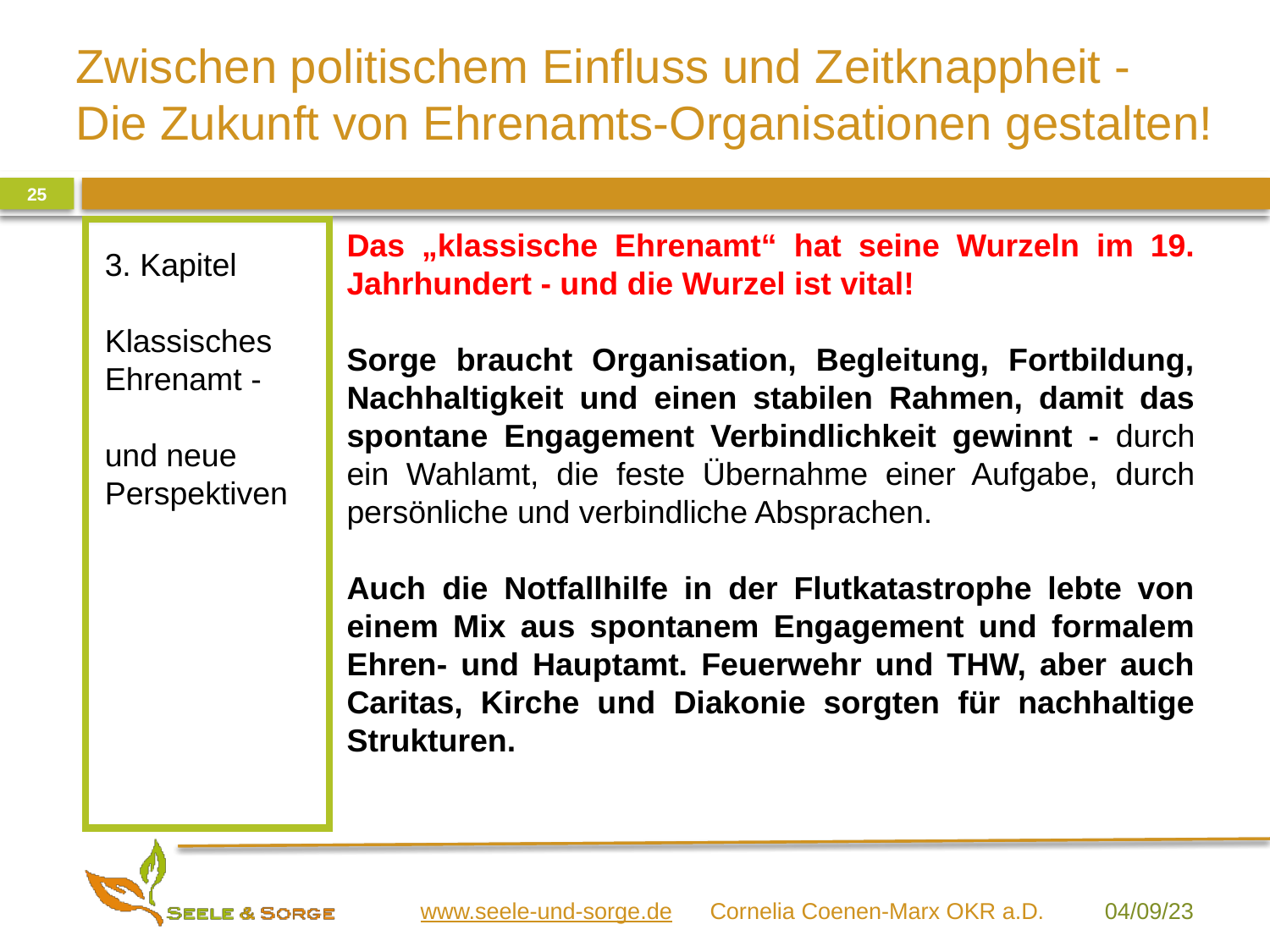

25
3. Kapitel

Klassisches Ehrenamt -

und neue Perspektiven
Das „klassische Ehrenamt“ hat seine Wurzeln im 19. Jahrhundert - und die Wurzel ist vital!

Sorge braucht Organisation, Begleitung, Fortbildung, Nachhaltigkeit und einen stabilen Rahmen, damit das spontane Engagement Verbindlichkeit gewinnt - durch ein Wahlamt, die feste Übernahme einer Aufgabe, durch persönliche und verbindliche Absprachen.

Auch die Notfallhilfe in der Flutkatastrophe lebte von einem Mix aus spontanem Engagement und formalem Ehren- und Hauptamt. Feuerwehr und THW, aber auch Caritas, Kirche und Diakonie sorgten für nachhaltige Strukturen.